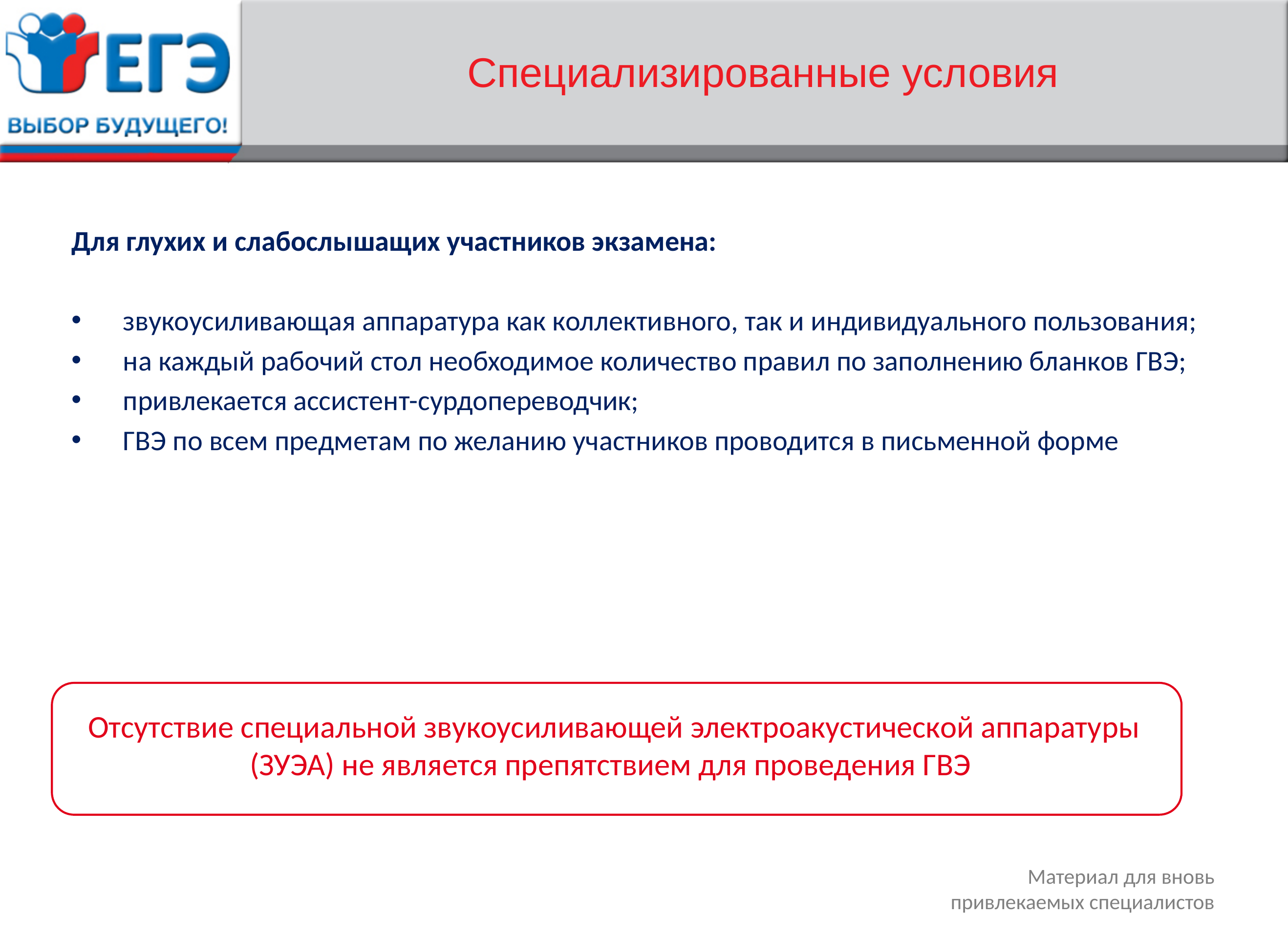

# Специализированные условия
Для глухих и слабослышащих участников экзамена:

звукоусиливающая аппаратура как коллективного, так и индивидуального пользования;
на каждый рабочий стол необходимое количество правил по заполнению бланков ГВЭ;
привлекается ассистент-сурдопереводчик;
ГВЭ по всем предметам по желанию участников проводится в письменной форме

Отсутствие специальной звукоусиливающей электроакустической аппаратуры (ЗУЭА) не является препятствием для проведения ГВЭ